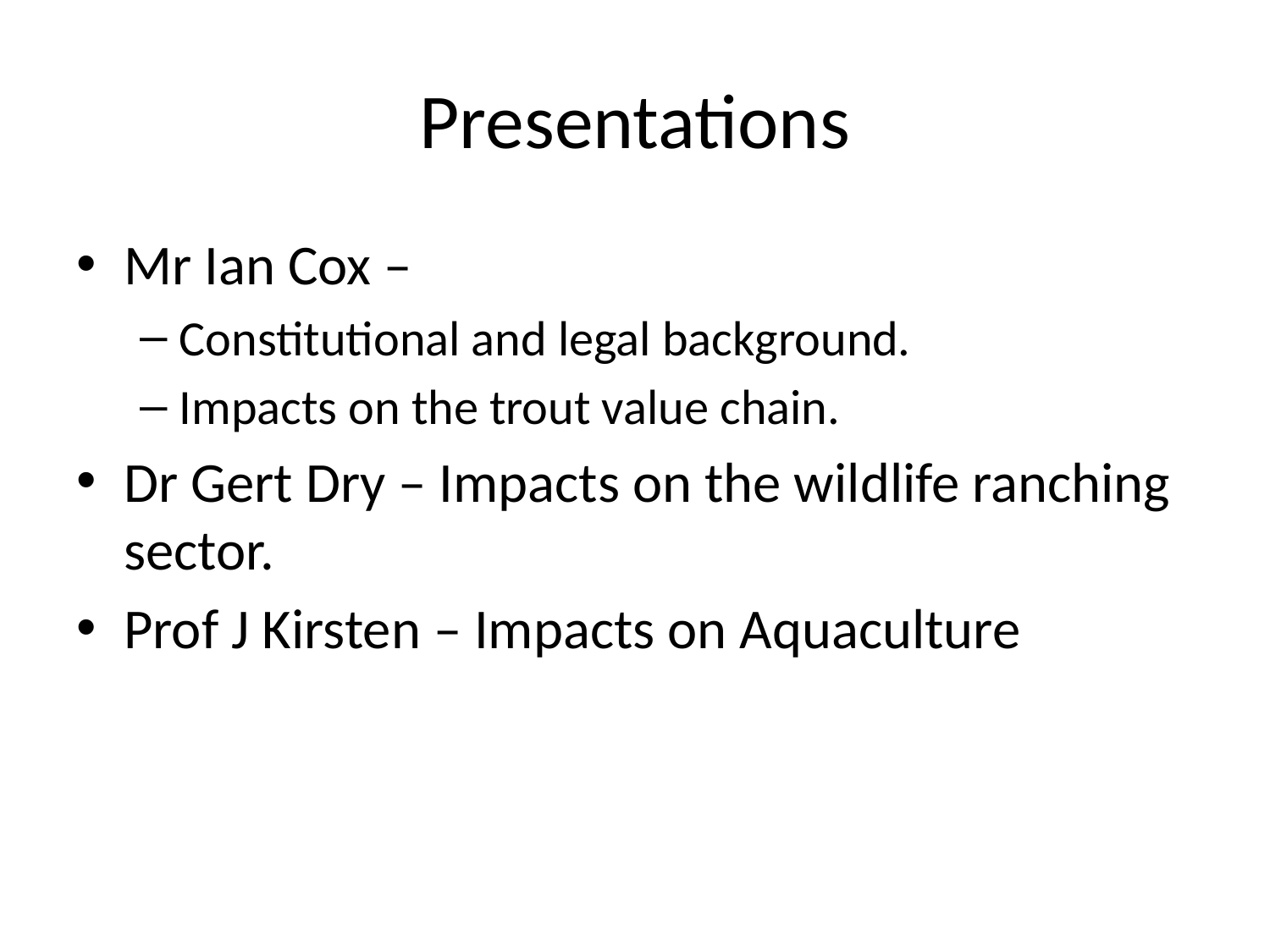

# Presentations
Mr Ian Cox –
Constitutional and legal background.
Impacts on the trout value chain.
Dr Gert Dry – Impacts on the wildlife ranching sector.
Prof J Kirsten – Impacts on Aquaculture